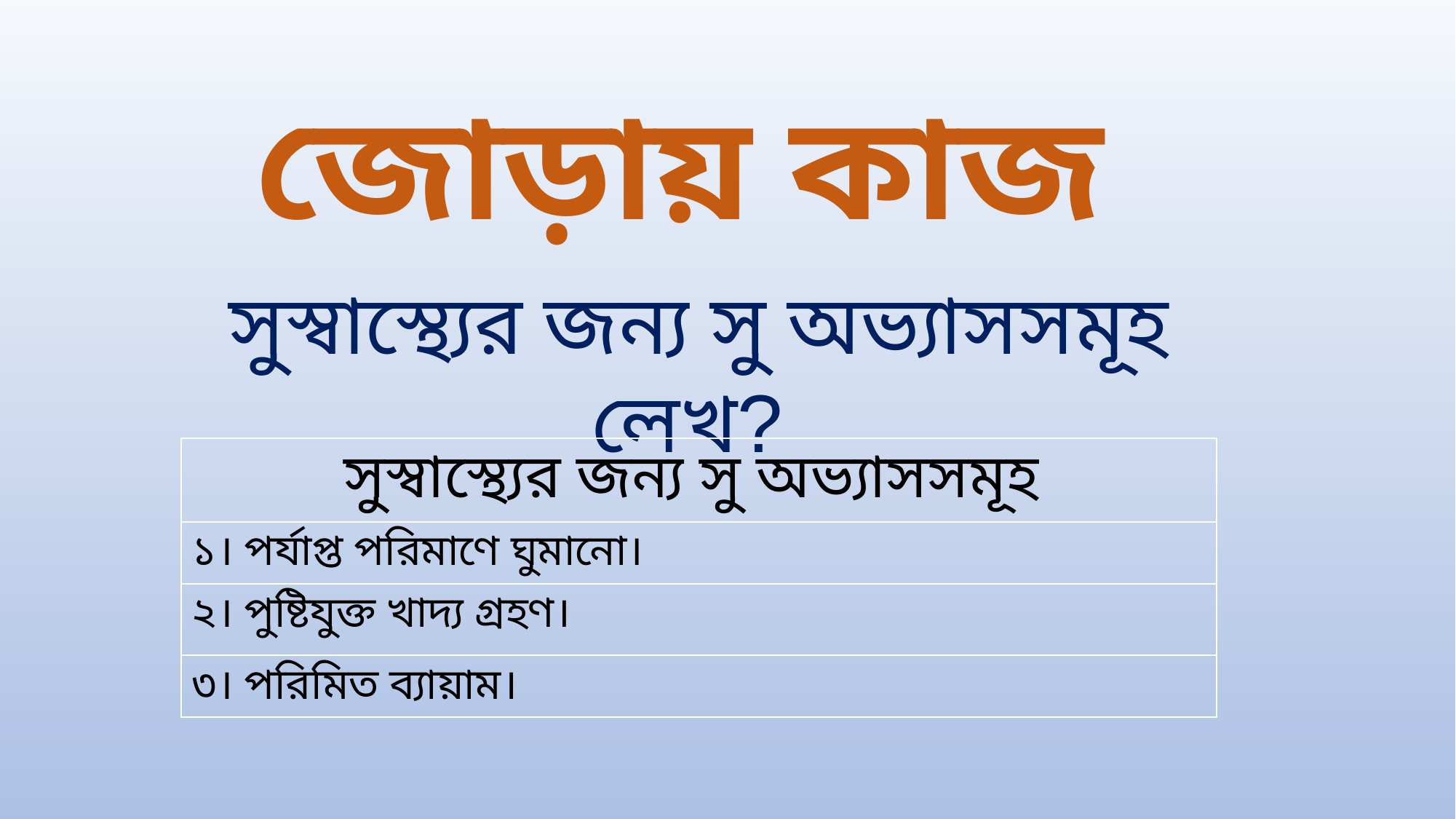

জোড়ায় কাজ
সুস্বাস্থ্যের জন্য সু অভ্যাসসমূহ লেখ?
| সুস্বাস্থ্যের জন্য সু অভ্যাসসমূহ |
| --- |
| ১। পর্যাপ্ত পরিমাণে ঘুমানো। |
| ২। পুষ্টিযুক্ত খাদ্য গ্রহণ। |
| ৩। পরিমিত ব্যায়াম। |